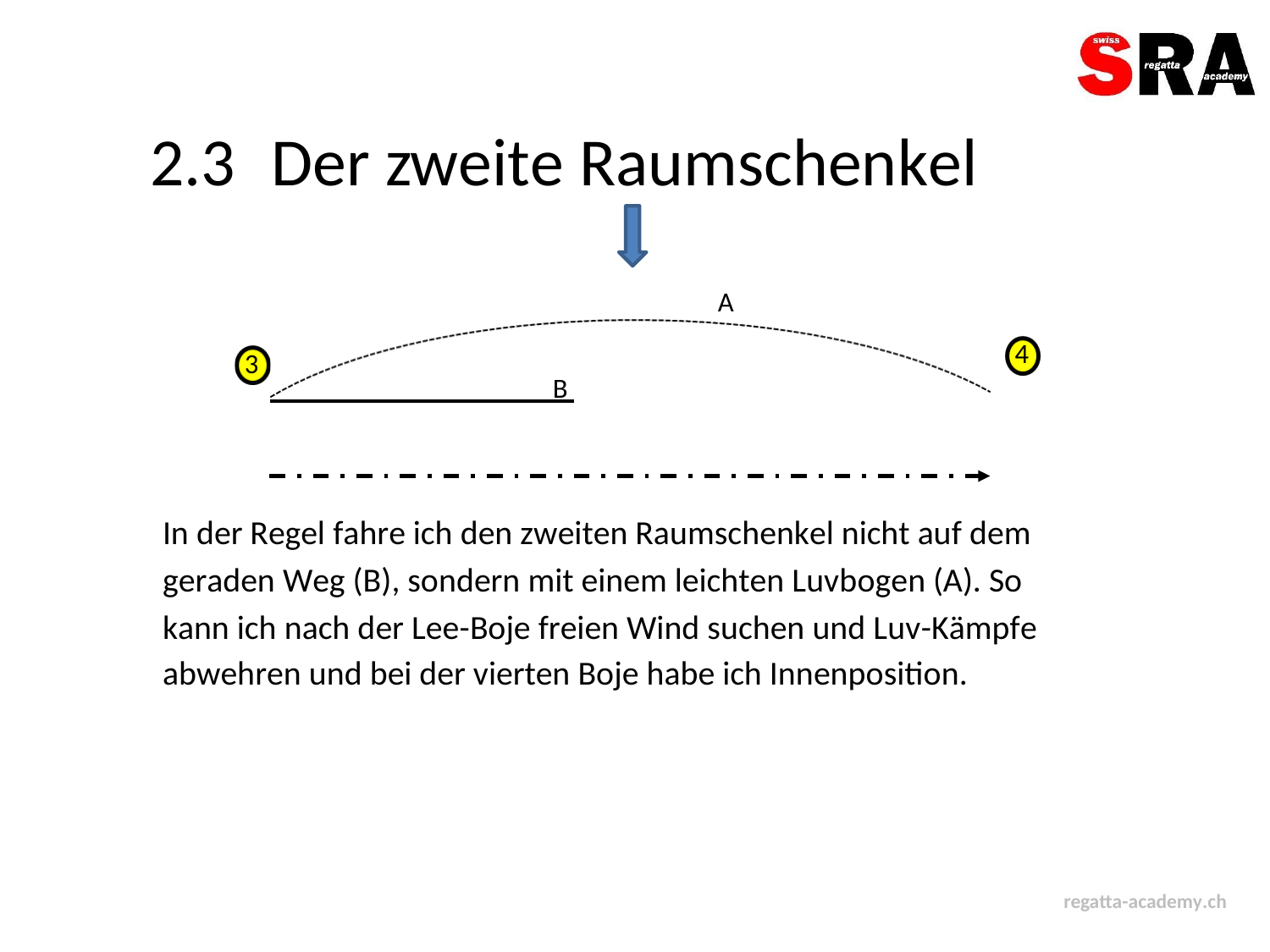

2.3
Der zweite Raumschenkel

A

4

3
                                              B

In der Regel fahre ich den zweiten Raumschenkel nicht auf dem
geraden Weg (B), sondern mit einem leichten Luvbogen (A). So
kann ich nach der Lee-Boje freien Wind suchen und Luv-Kämpfe
abwehren und bei der vierten Boje habe ich Innenposition.
regatta-academy.ch